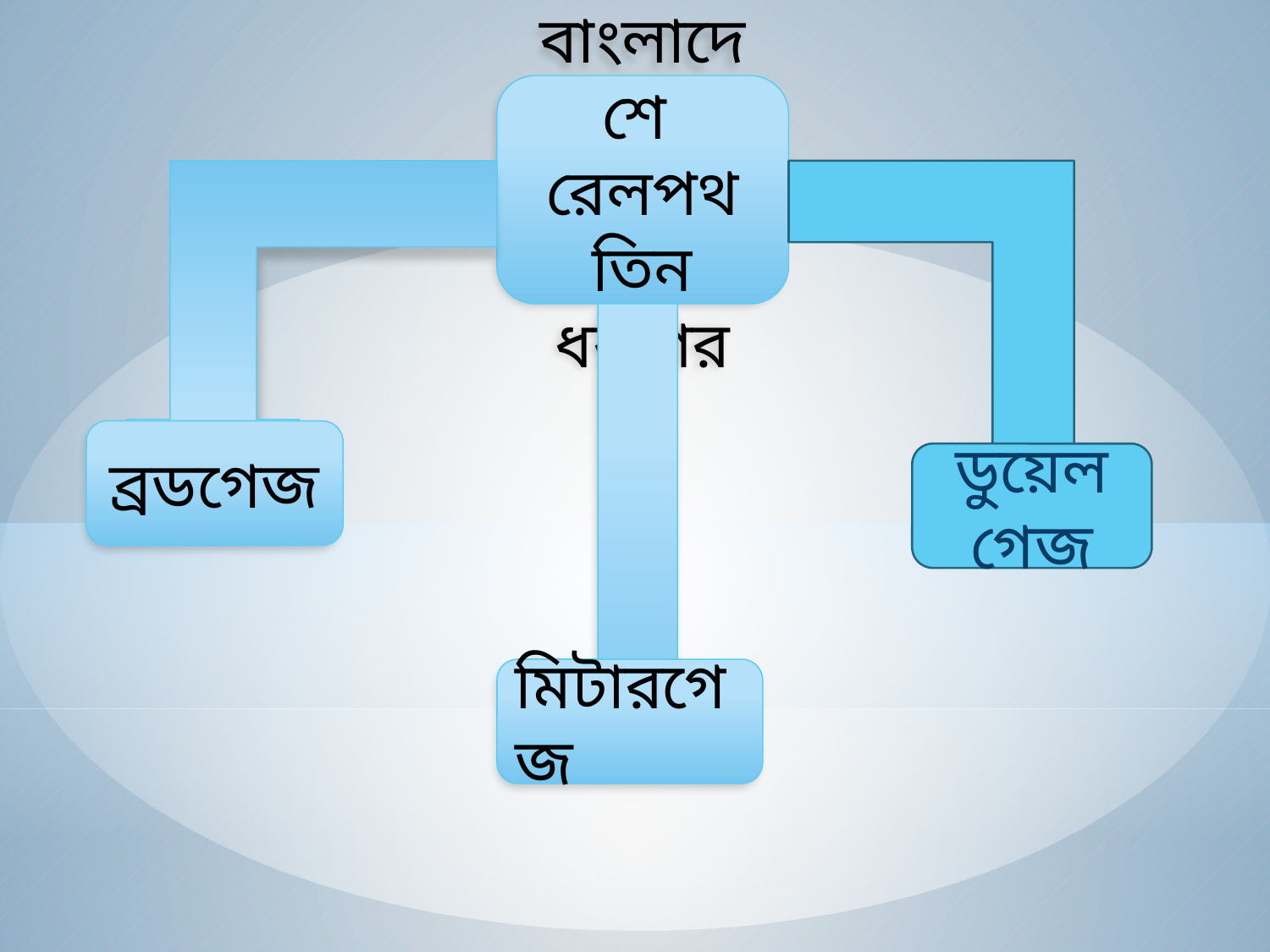

বাংলাদেশে  রেলপথ তিন ধরণের

ডুয়েলগেজ

ব্রডগেজ

মিটারগেজ